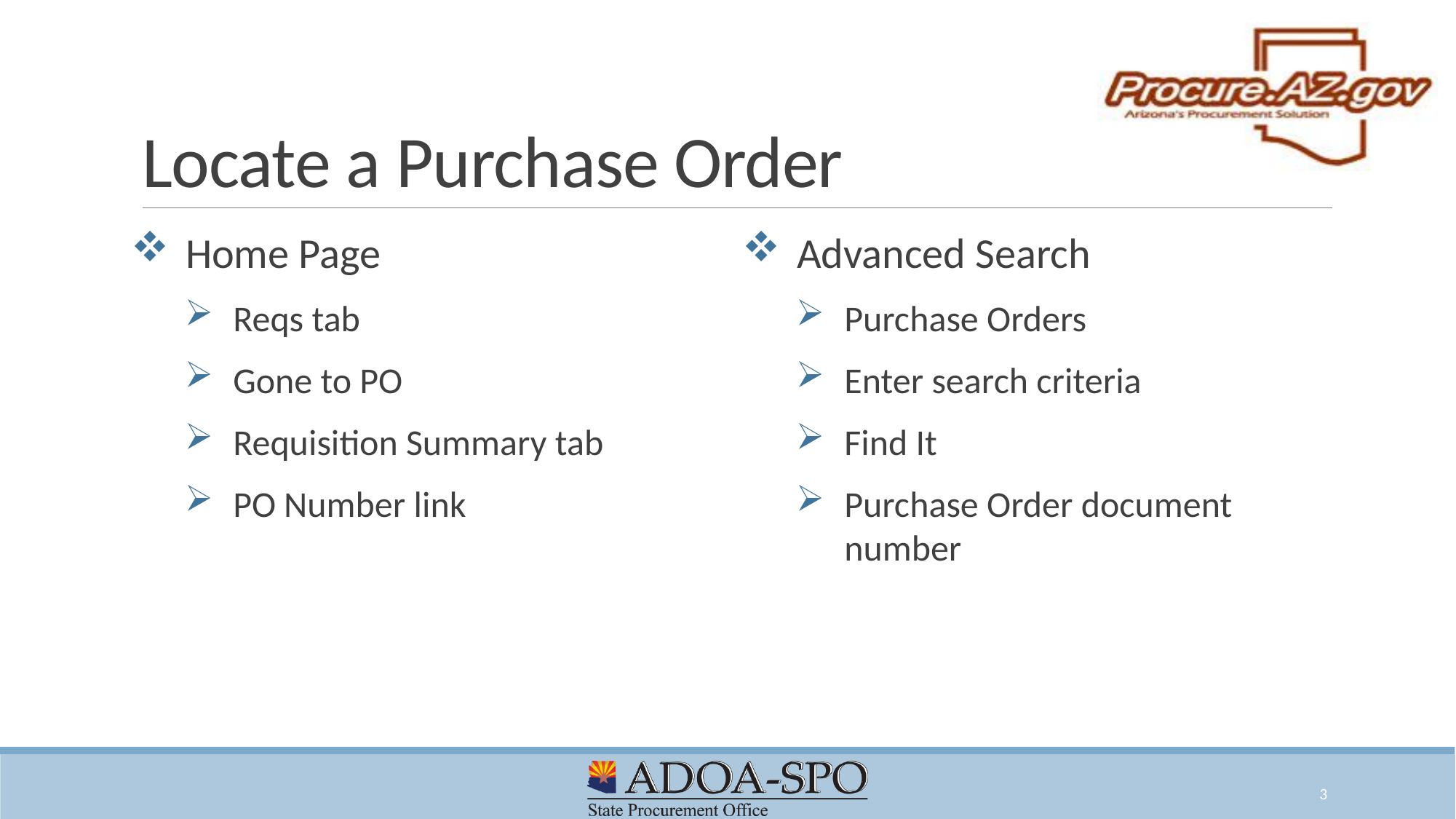

# Locate a Purchase Order
Home Page
Reqs tab
Gone to PO
Requisition Summary tab
PO Number link
Advanced Search
Purchase Orders
Enter search criteria
Find It
Purchase Order document number
3